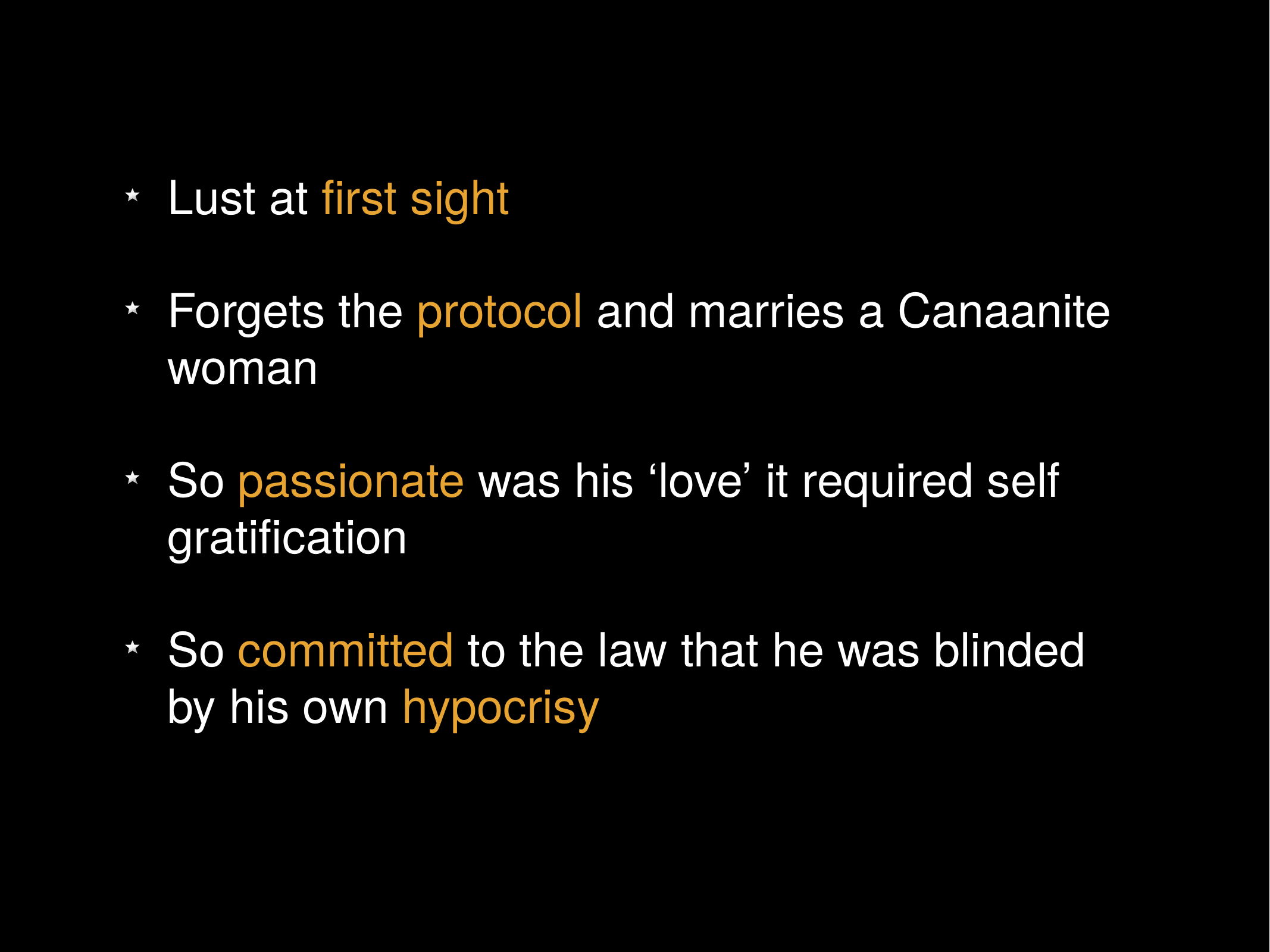

Lust at first sight

Forgets the protocol and marries a Canaanite woman

So passionate was his ‘love’ it required self gratification

So committed to the law that he was blinded by his own hypocrisy